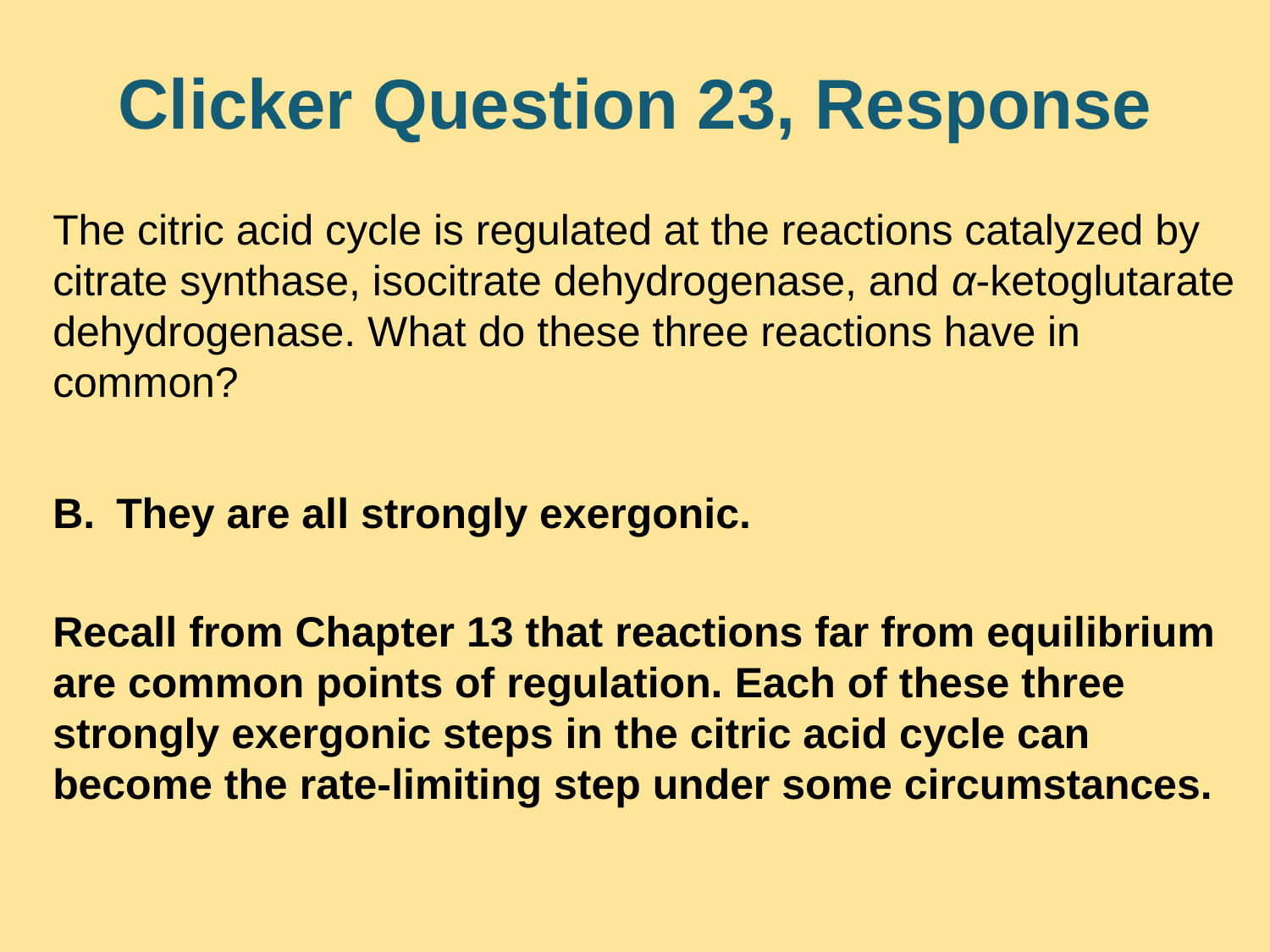

# Clicker Question 23, Response
The citric acid cycle is regulated at the reactions catalyzed by citrate synthase, isocitrate dehydrogenase, and α-ketoglutarate dehydrogenase. What do these three reactions have in common?

They are all strongly exergonic.

Recall from Chapter 13 that reactions far from equilibrium are common points of regulation. Each of these three strongly exergonic steps in the citric acid cycle can become the rate-limiting step under some circumstances.